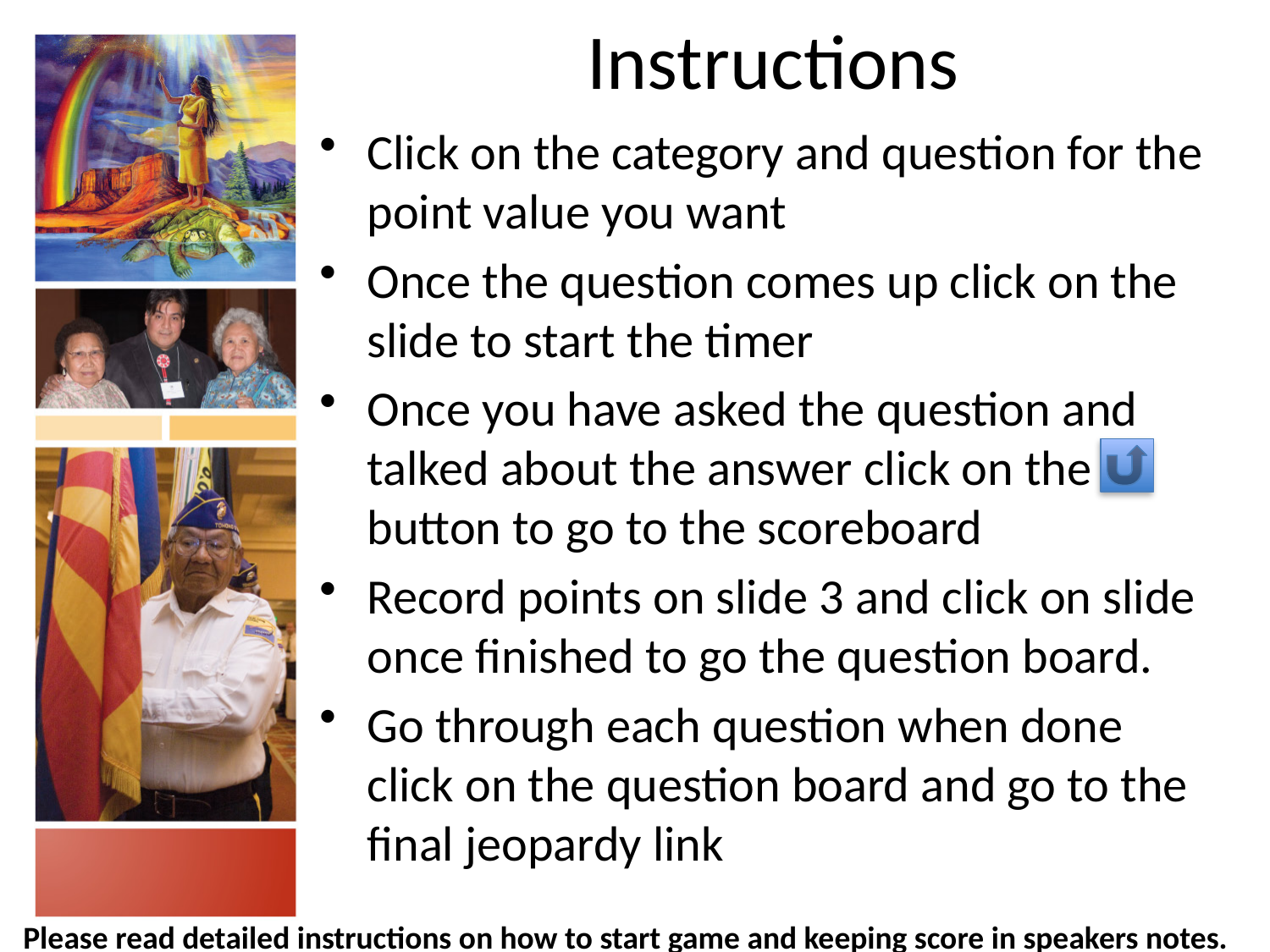

# Instructions
Click on the category and question for the point value you want
Once the question comes up click on the slide to start the timer
Once you have asked the question and talked about the answer click on the       button to go to the scoreboard
Record points on slide 3 and click on slide once finished to go the question board.
Go through each question when done click on the question board and go to the final jeopardy link

Please read detailed instructions on how to start game and keeping score in speakers notes.